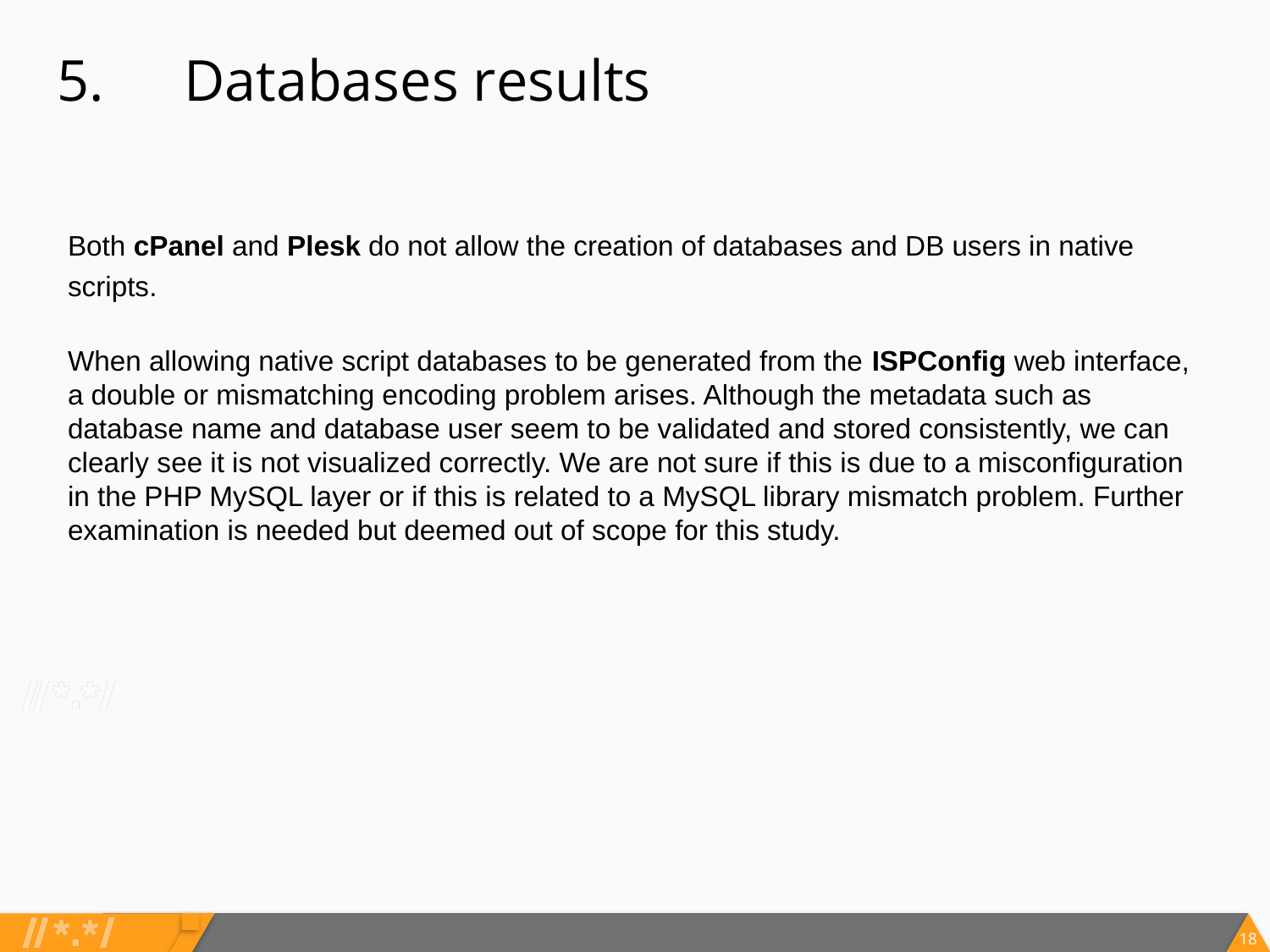

# 5.	Databases results
Both cPanel and Plesk do not allow the creation of databases and DB users in native scripts.

When allowing native script databases to be generated from the ISPConfig web interface, a double or mismatching encoding problem arises. Although the metadata such as database name and database user seem to be validated and stored consistently, we can clearly see it is not visualized correctly. We are not sure if this is due to a misconfiguration in the PHP MySQL layer or if this is related to a MySQL library mismatch problem. Further examination is needed but deemed out of scope for this study.